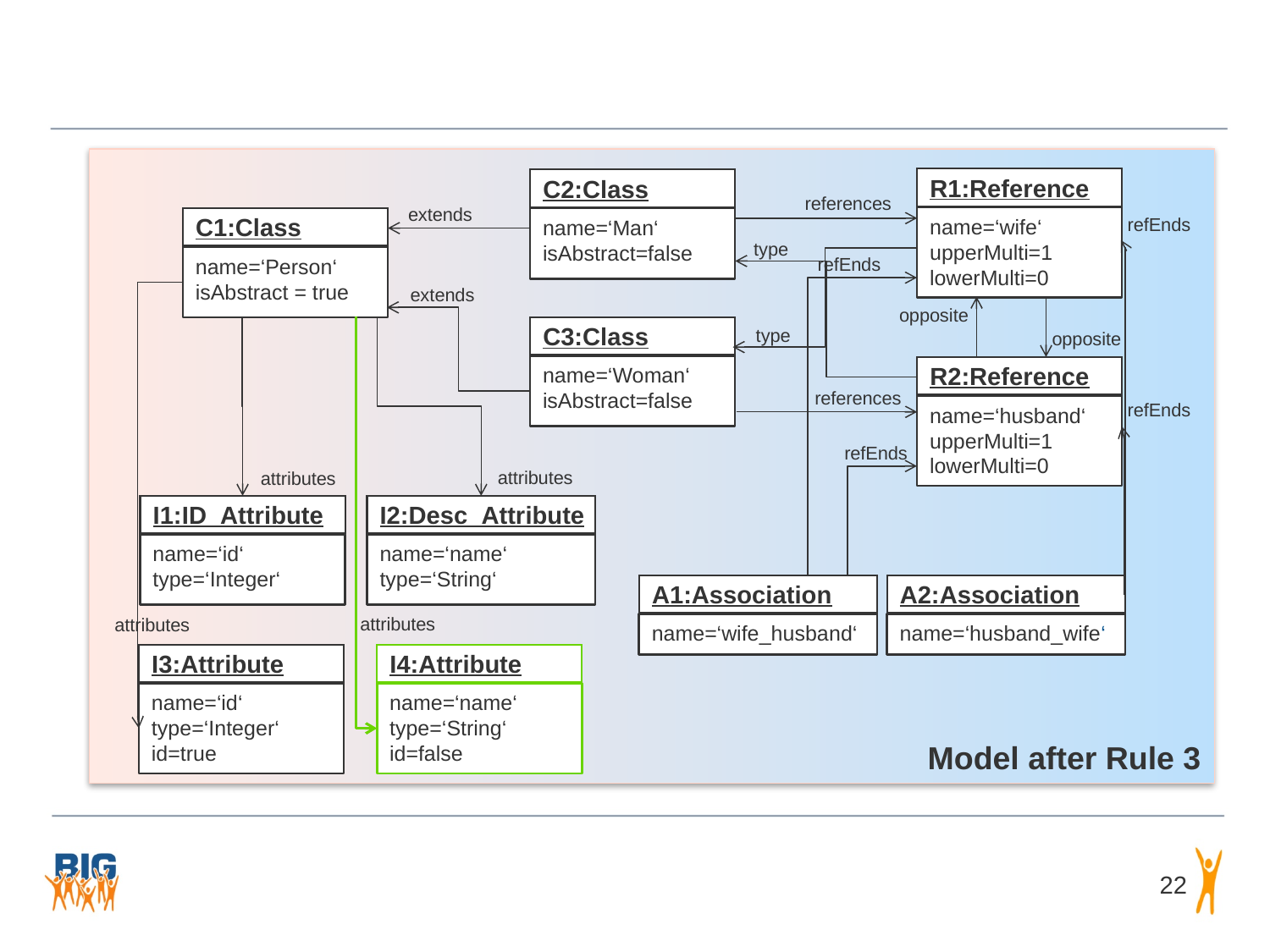

R1:Reference
name=‘wife‘
upperMulti=1
lowerMulti=0

C2:Class
name=‘Man‘
isAbstract=false

references
extends
refEnds
C1:Class
name=‘Person‘
isAbstract = true

type

refEnds

extends

opposite
C3:Class
name=‘Woman‘
isAbstract=false

type
opposite

R2:Reference
name=‘husband‘
upperMulti=1
lowerMulti=0

references
refEnds

refEnds

attributes
attributes
I1:ID_Attribute
name=‘id‘
type=‘Integer‘

I2:Desc_Attribute
name=‘name‘
type=‘String‘

A1:Association
name=‘wife_husband‘

A2:Association
name=‘husband_wife‘

attributes
attributes

I3:Attribute
name=‘id‘
type=‘Integer‘
id=true

I4:Attribute
name=‘name‘
type=‘String‘
id=false

Model after Rule 3
22